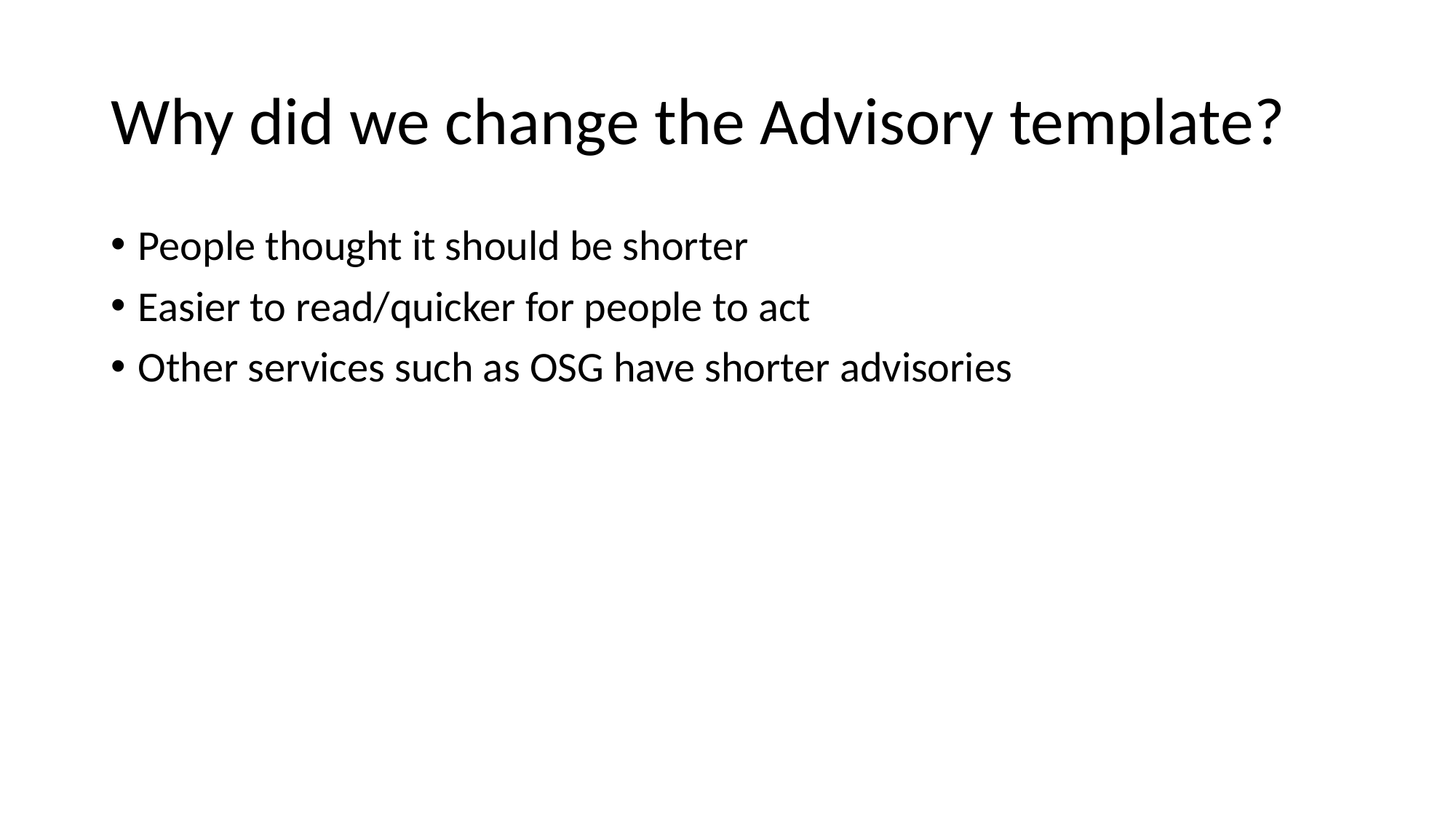

# Why did we change the Advisory template?
People thought it should be shorter
Easier to read/quicker for people to act
Other services such as OSG have shorter advisories